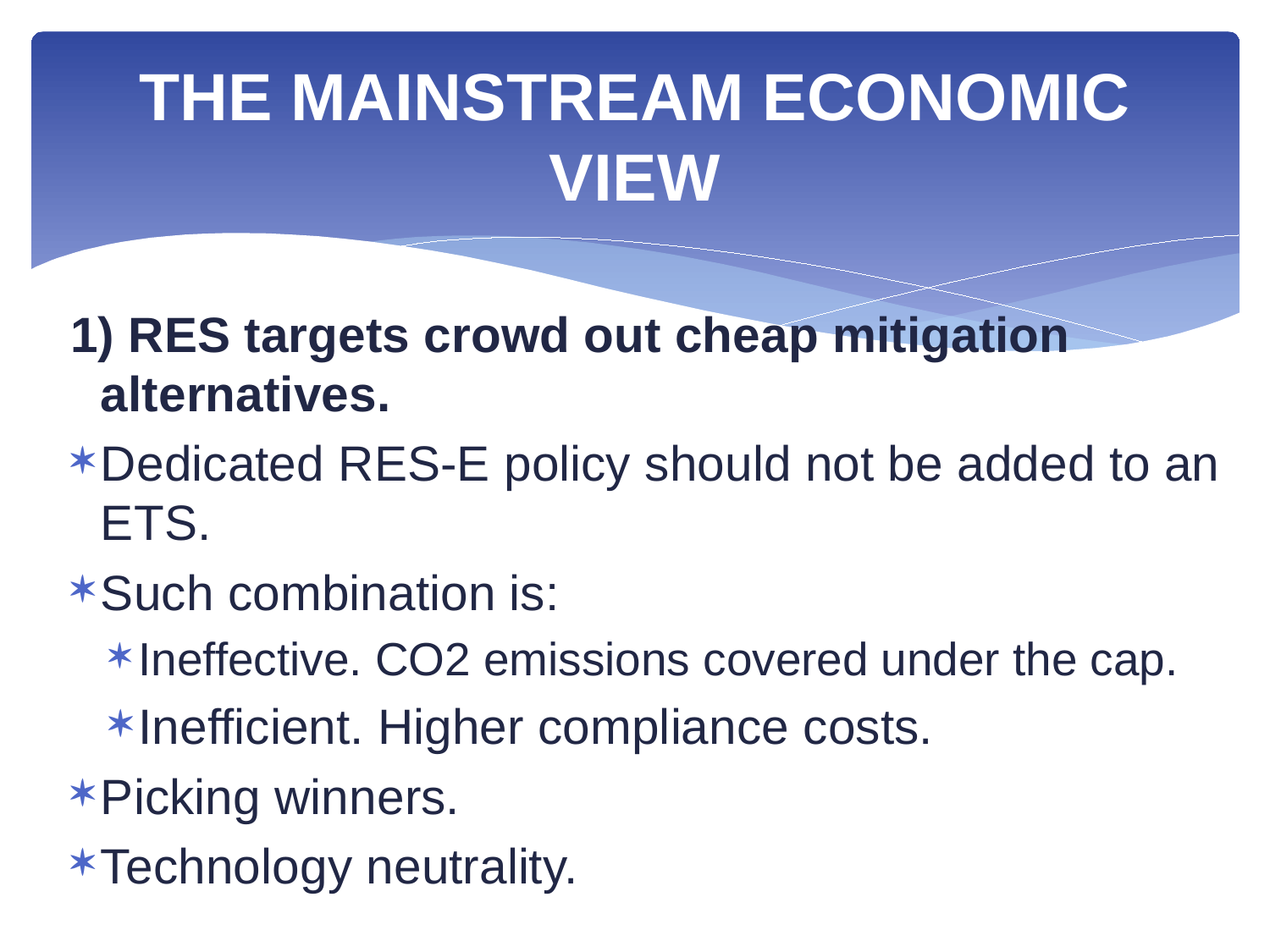

# The mainstream economic view
1) RES targets crowd out cheap mitigation alternatives.
Dedicated RES-E policy should not be added to an ETS.
Such combination is:
Ineffective. CO2 emissions covered under the cap.
Inefficient. Higher compliance costs.
Picking winners.
Technology neutrality.